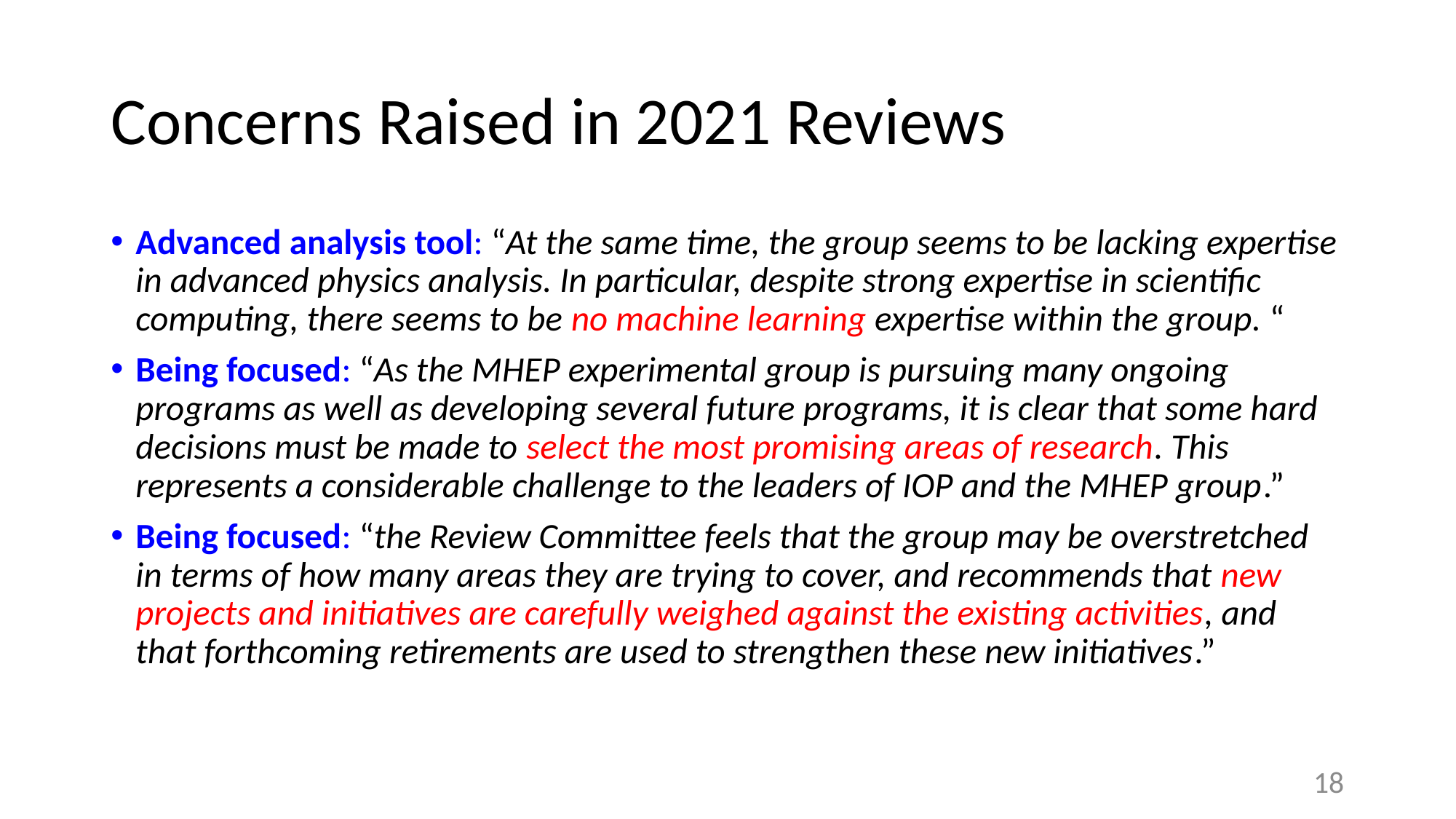

# Concerns Raised in 2021 Reviews
Advanced analysis tool: “At the same time, the group seems to be lacking expertise in advanced physics analysis. In particular, despite strong expertise in scientific computing, there seems to be no machine learning expertise within the group. “
Being focused: “As the MHEP experimental group is pursuing many ongoing programs as well as developing several future programs, it is clear that some hard decisions must be made to select the most promising areas of research. This represents a considerable challenge to the leaders of IOP and the MHEP group.”
Being focused: “the Review Committee feels that the group may be overstretched in terms of how many areas they are trying to cover, and recommends that new projects and initiatives are carefully weighed against the existing activities, and that forthcoming retirements are used to strengthen these new initiatives.”

18